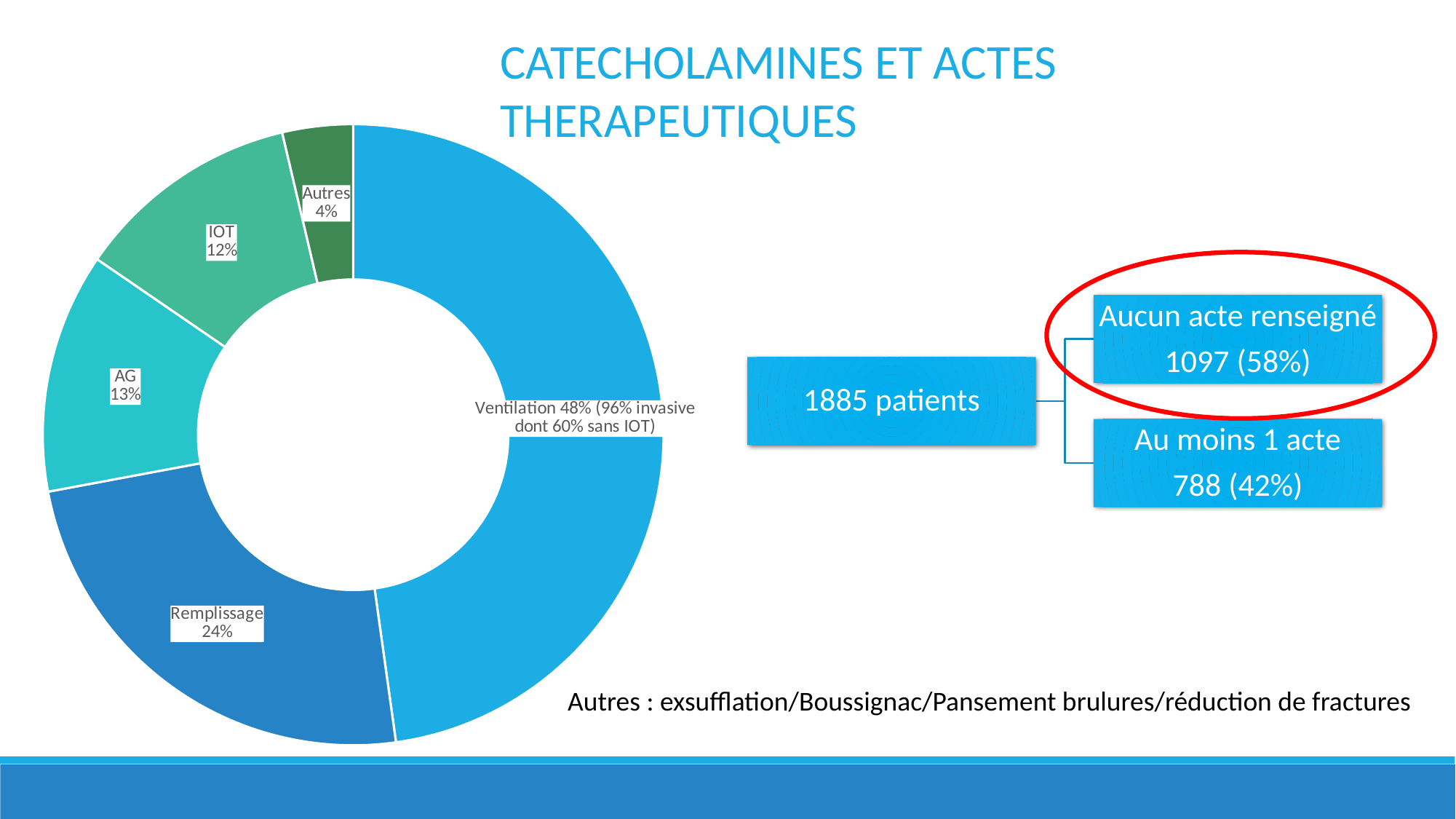

CATECHOLAMINES ET ACTES THERAPEUTIQUES

### Chart

| Category | Colonne1 |
|---|---|
| Ventilation 48% (96% invasive dont 60% sans IOT) | 0.65 |
| Remplissage | 0.33 |
| AG | 0.17 |
| IOT | 0.16 |
| Autres (Boussignac/exsufflation/REDFRA/PANBRU) | 0.05 |
1885 patients
Aucun acte renseigné
1097 (58%)
Au moins 1 acte
788 (42%)

Autres : exsufflation/Boussignac/Pansement brulures/réduction de fractures